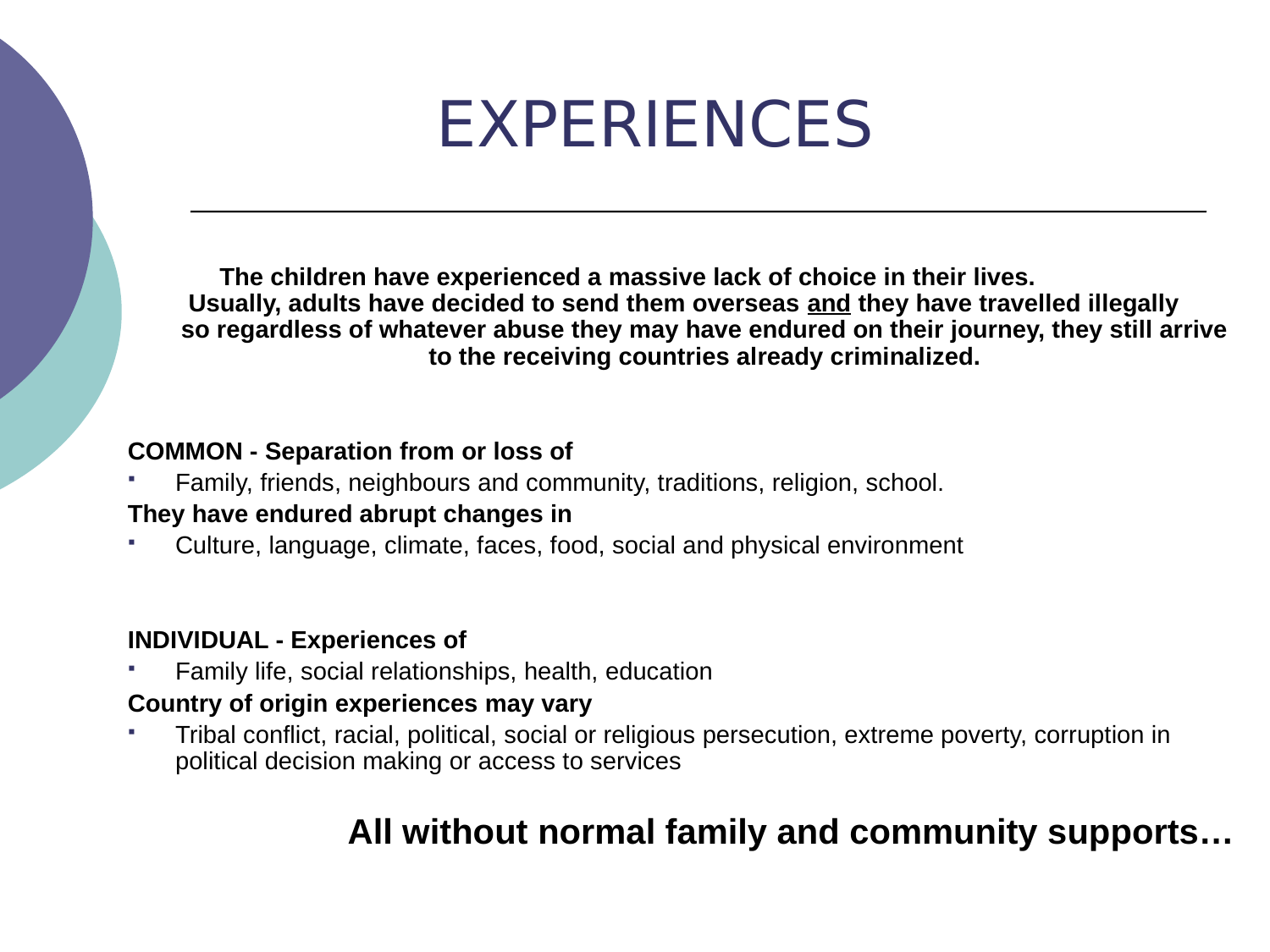

# EXPERIENCES

	The children have experienced a massive lack of choice in their lives.                       Usually, adults have decided to send them overseas and they have travelled illegally       so regardless of whatever abuse they may have endured on their journey, they still arrive to the receiving countries already criminalized.

COMMON - Separation from or loss of
Family, friends, neighbours and community, traditions, religion, school.
They have endured abrupt changes in
Culture, language, climate, faces, food, social and physical environment

INDIVIDUAL - Experiences of
Family life, social relationships, health, education
Country of origin experiences may vary
Tribal conflict, racial, political, social or religious persecution, extreme poverty, corruption in political decision making or access to services

 All without normal family and community supports…